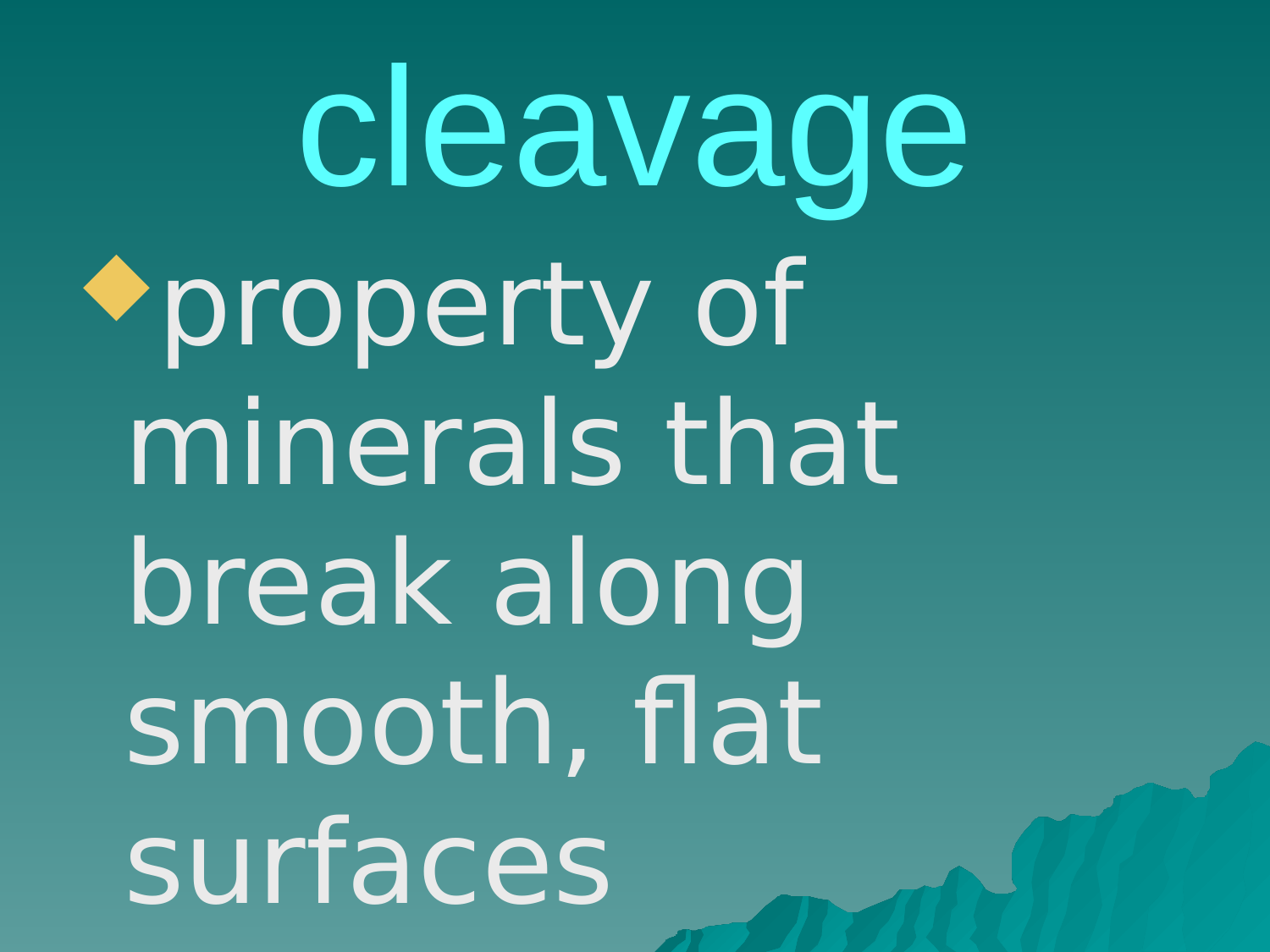

# cleavage
property of minerals that break along smooth, flat surfaces